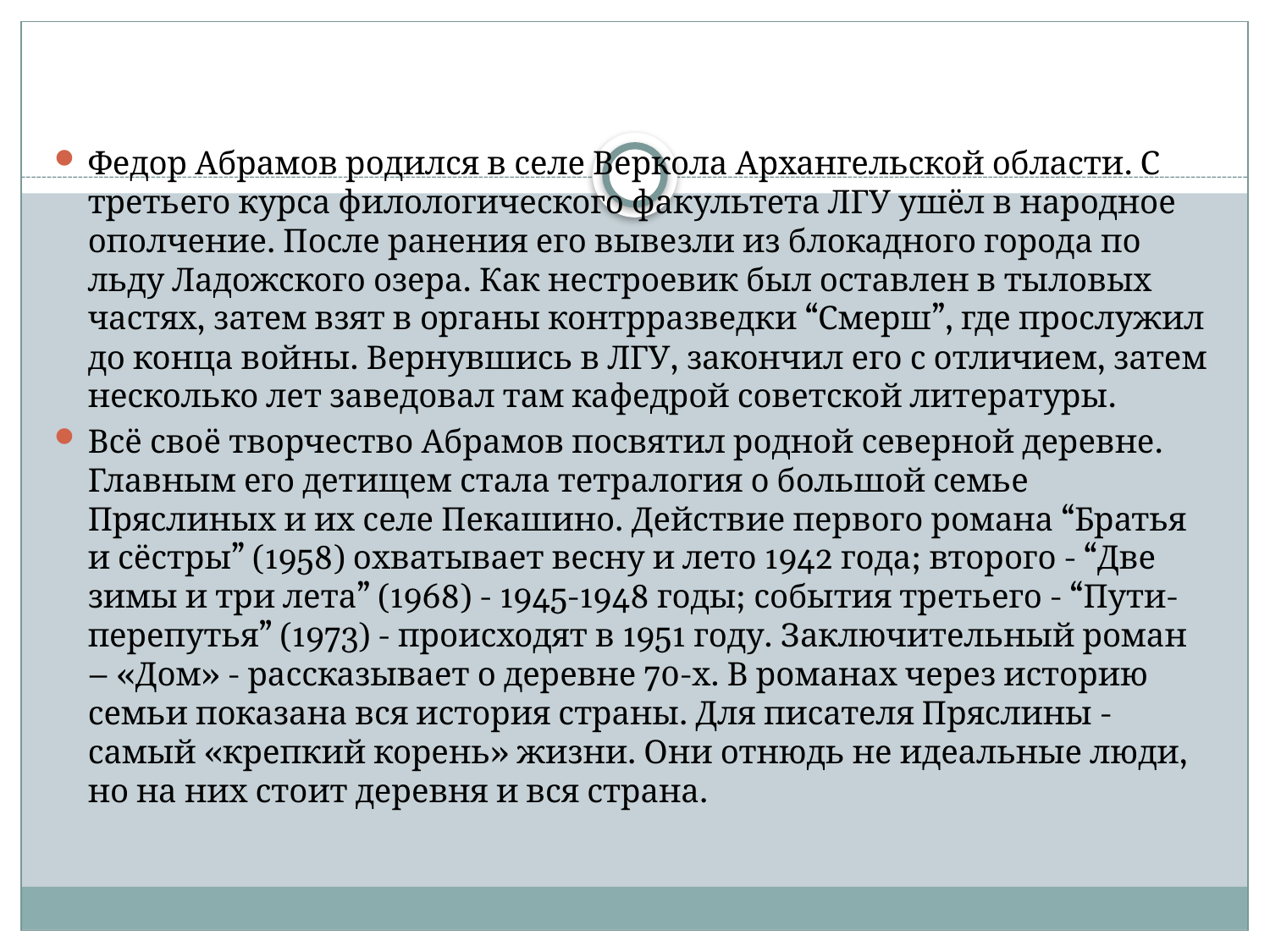

#
Федор Абрамов родился в селе Веркола Архангельской области. С третьего курса филологического факультета ЛГУ ушёл в народное ополчение. После ранения его вывезли из блокадного города по льду Ладожского озера. Как нестроевик был оставлен в тыловых частях, затем взят в органы контрразведки “Смерш”, где прослужил до конца войны. Вернувшись в ЛГУ, закончил его с отличием, затем несколько лет заведовал там кафедрой советской литературы.
Всё своё творчество Абрамов посвятил родной северной деревне. Главным его детищем стала тетралогия о большой семье Пряслиных и их селе Пекашино. Действие первого романа “Братья и сёстры” (1958) охватывает весну и лето 1942 года; второго - “Две зимы и три лета” (1968) - 1945-1948 годы; события третьего - “Пути-перепутья” (1973) - происходят в 1951 году. Заключительный роман – «Дом» - рассказывает о деревне 70-х. В романах через историю семьи показана вся история страны. Для писателя Пряслины - самый «крепкий корень» жизни. Они отнюдь не идеальные люди, но на них стоит деревня и вся страна.